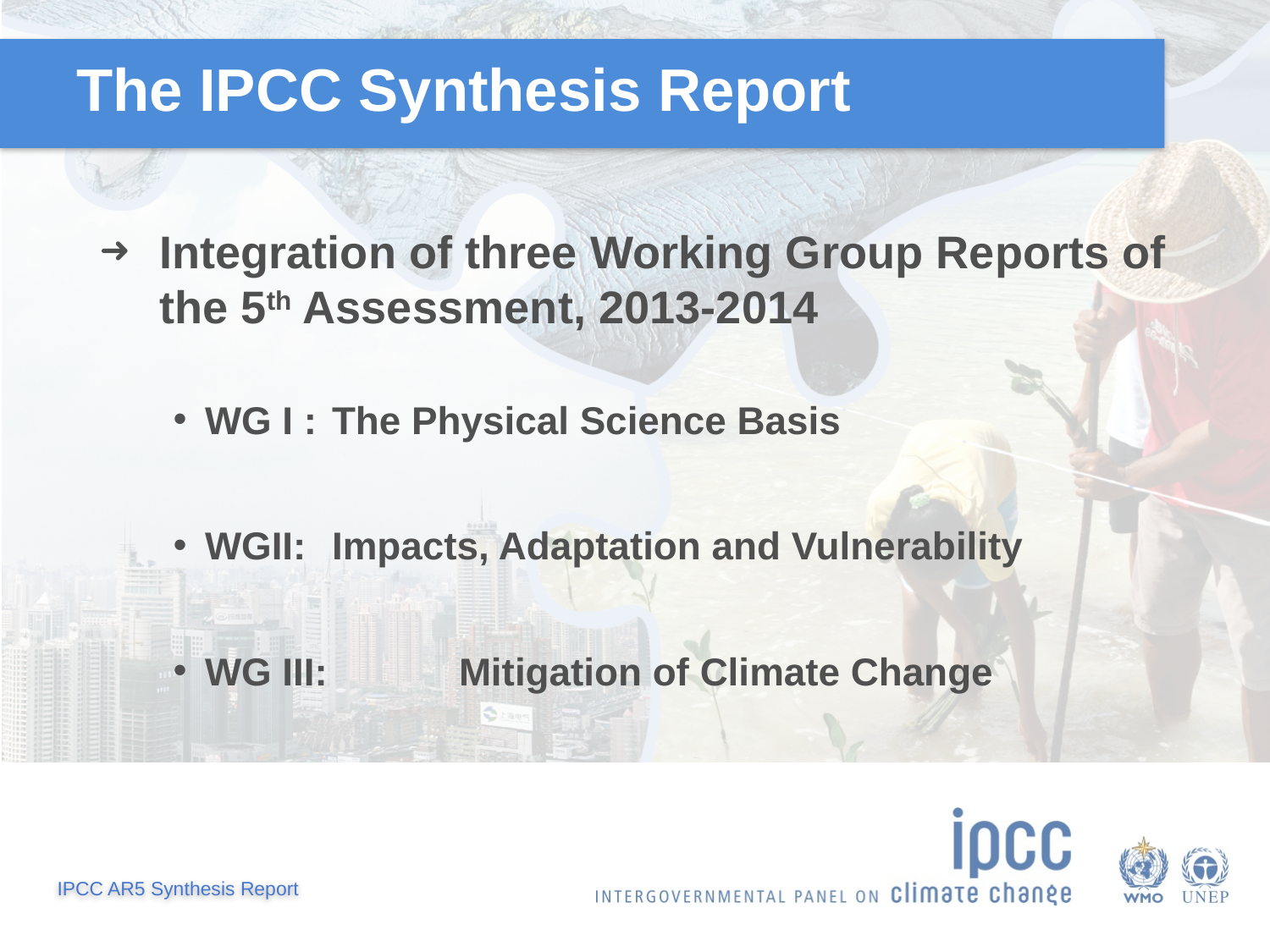

# The IPCC Synthesis Report

Integration of three Working Group Reports of the 5th Assessment, 2013-2014
WG I : 	The Physical Science Basis

WGII: 	Impacts, Adaptation and Vulnerability

WG III: 	Mitigation of Climate Change